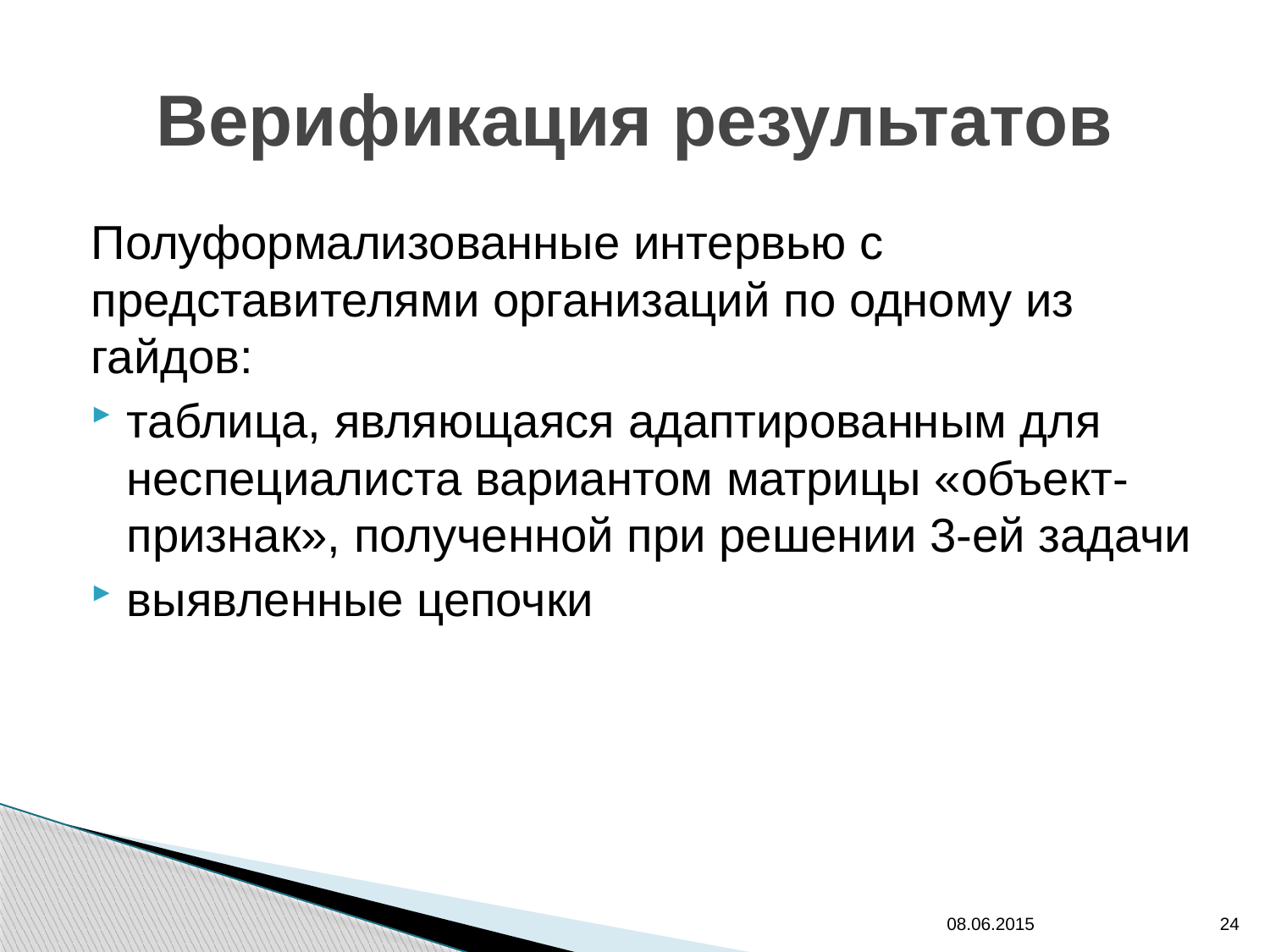

# Верификация результатов
Полуформализованные интервью с представителями организаций по одному из гайдов:
таблица, являющаяся адаптированным для неспециалиста вариантом матрицы «объект-признак», полученной при решении 3-ей задачи
выявленные цепочки

08.06.2015
24